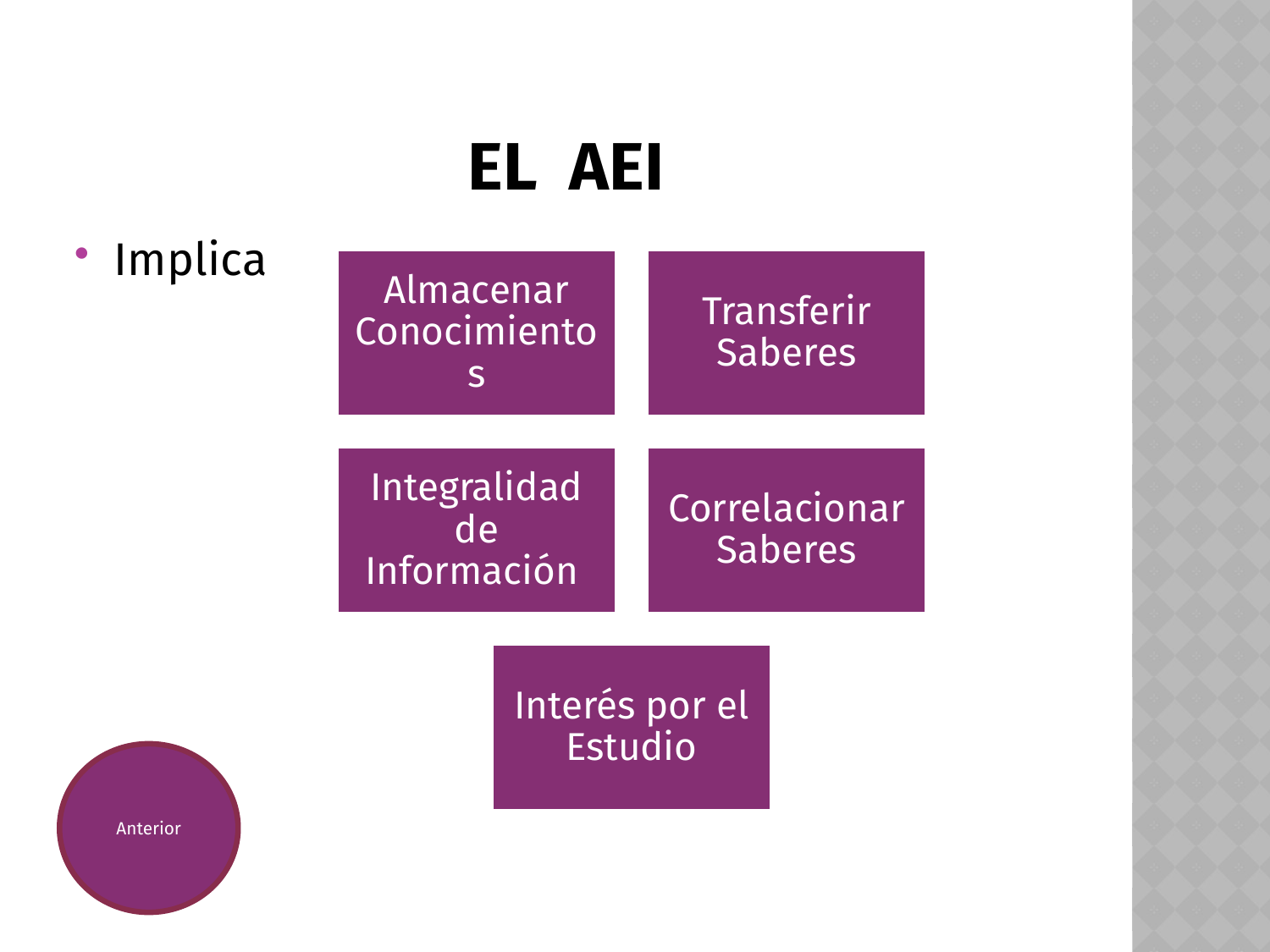

# El  aei
Implica
Almacenar Conocimientos
Transferir Saberes
Integralidad de Información
Correlacionar Saberes
Interés por el Estudio
Anterior